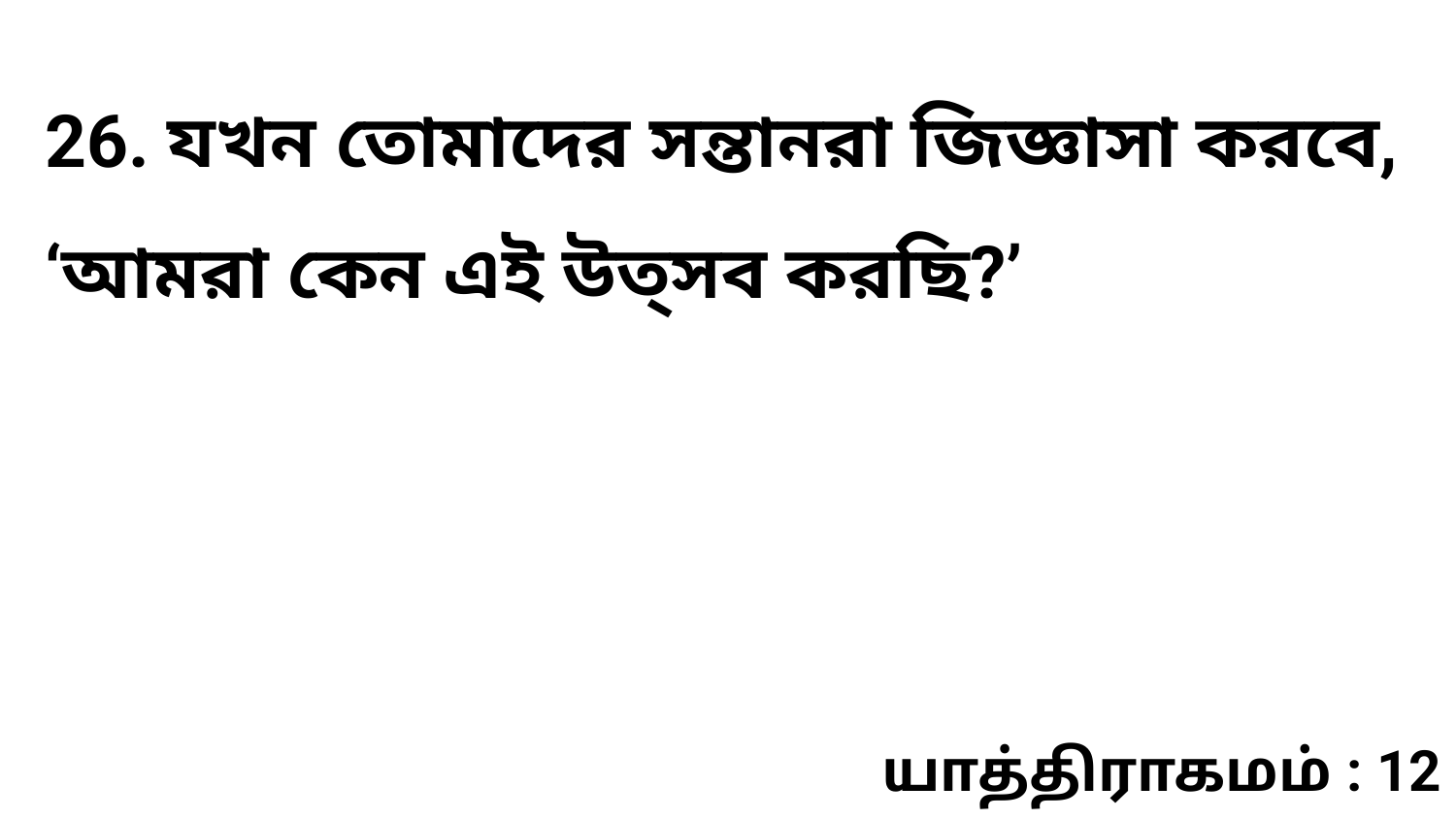

26. যখন তোমাদের সন্তানরা জিজ্ঞাসা করবে, ‘আমরা কেন এই উত্সব করছি?’
யாத்திராகமம் : 12